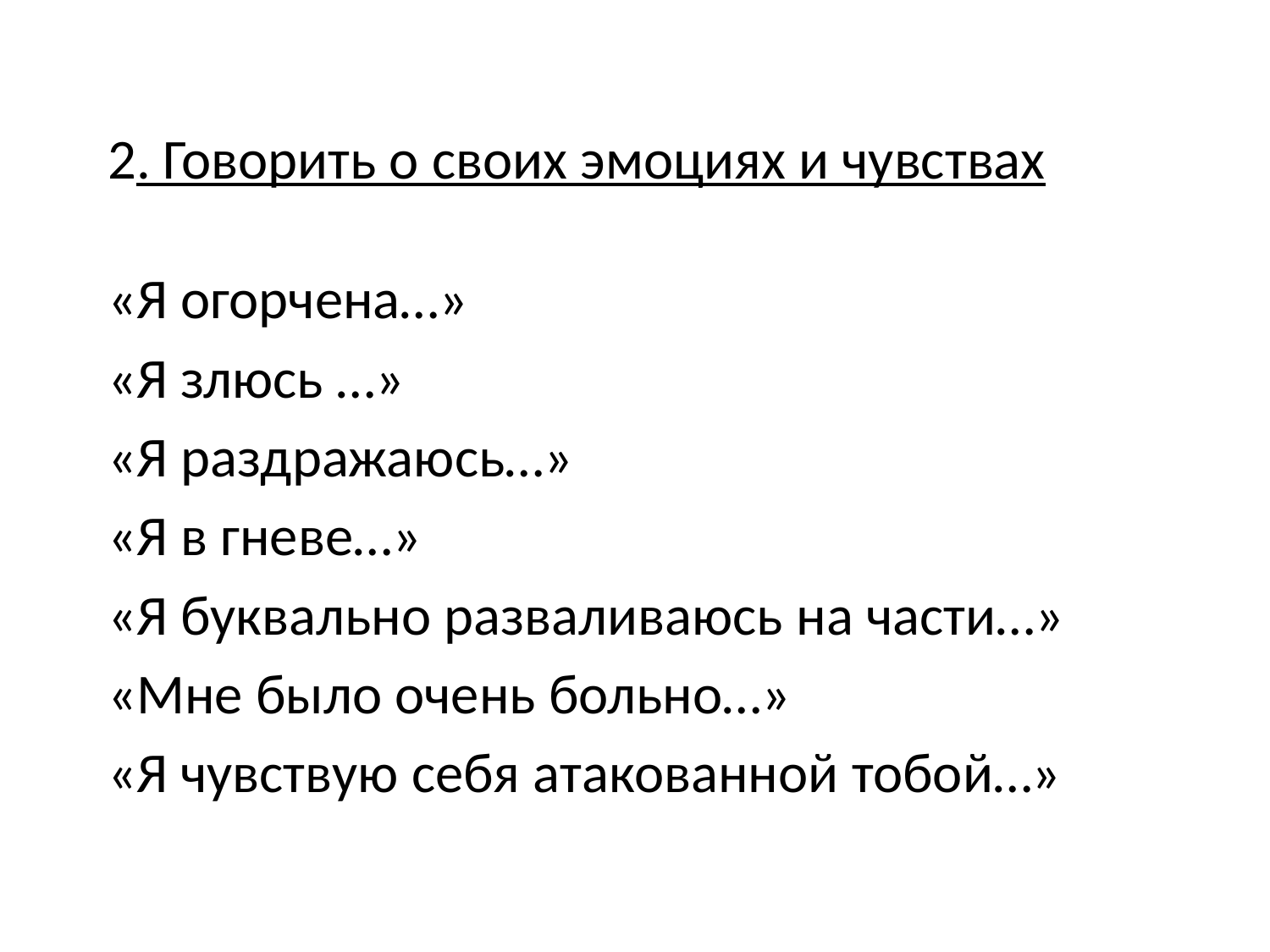

# 2. Говорить о своих эмоциях и чувствах
«Я огорчена…»
«Я злюсь …»
«Я раздражаюсь…»
«Я в гневе…»
«Я буквально разваливаюсь на части…»
«Мне было очень больно…»
«Я чувствую себя атакованной тобой…»